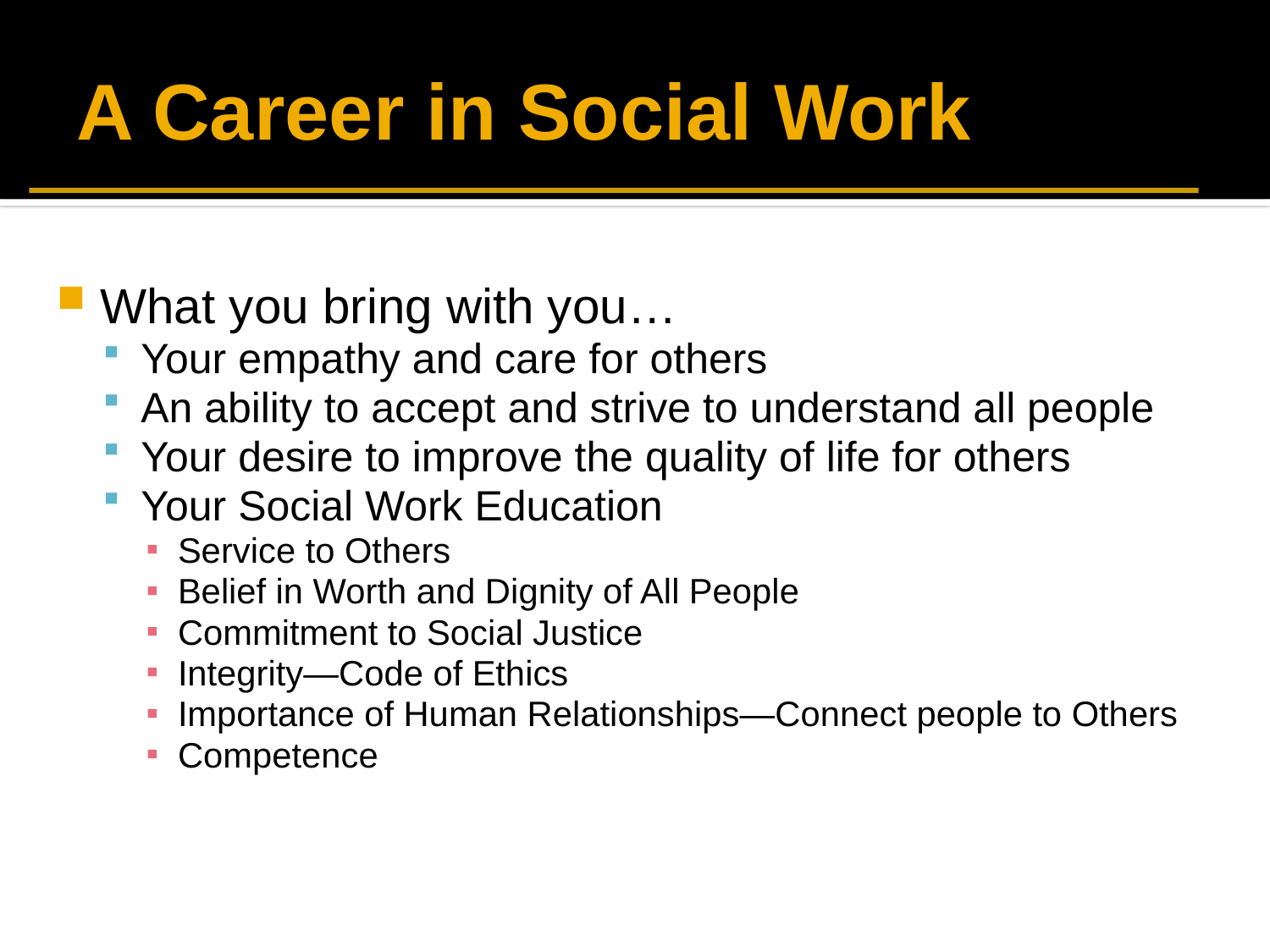

# A Career in Social Work

What you bring with you…
Your empathy and care for others
An ability to accept and strive to understand all people
Your desire to improve the quality of life for others
Your Social Work Education
Service to Others
Belief in Worth and Dignity of All People
Commitment to Social Justice
Integrity—Code of Ethics
Importance of Human Relationships—Connect people to Others
Competence